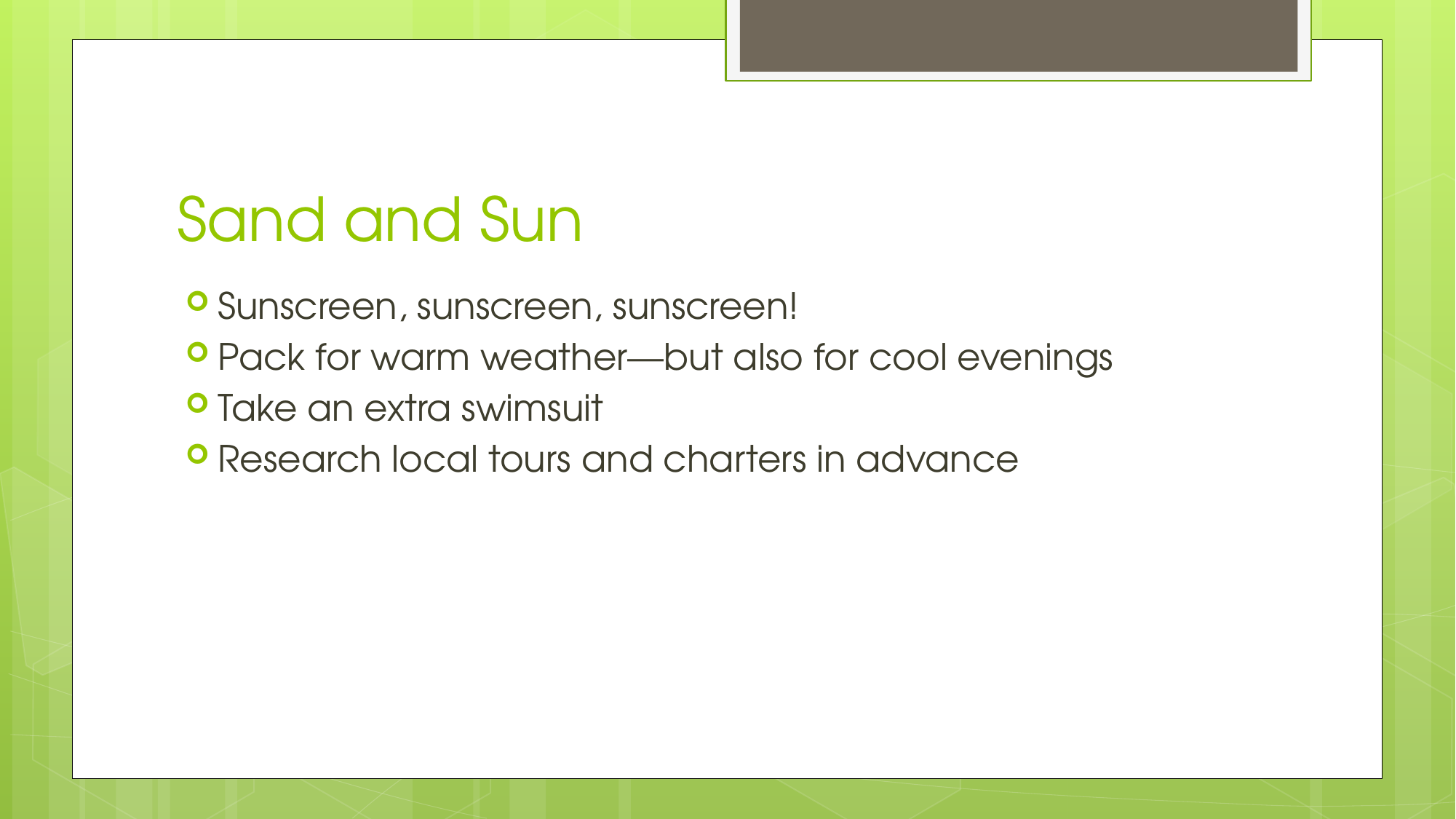

# Sand and Sun
Sunscreen, sunscreen, sunscreen!
Pack for warm weather—but also for cool evenings
Take an extra swimsuit
Research local tours and charters in advance